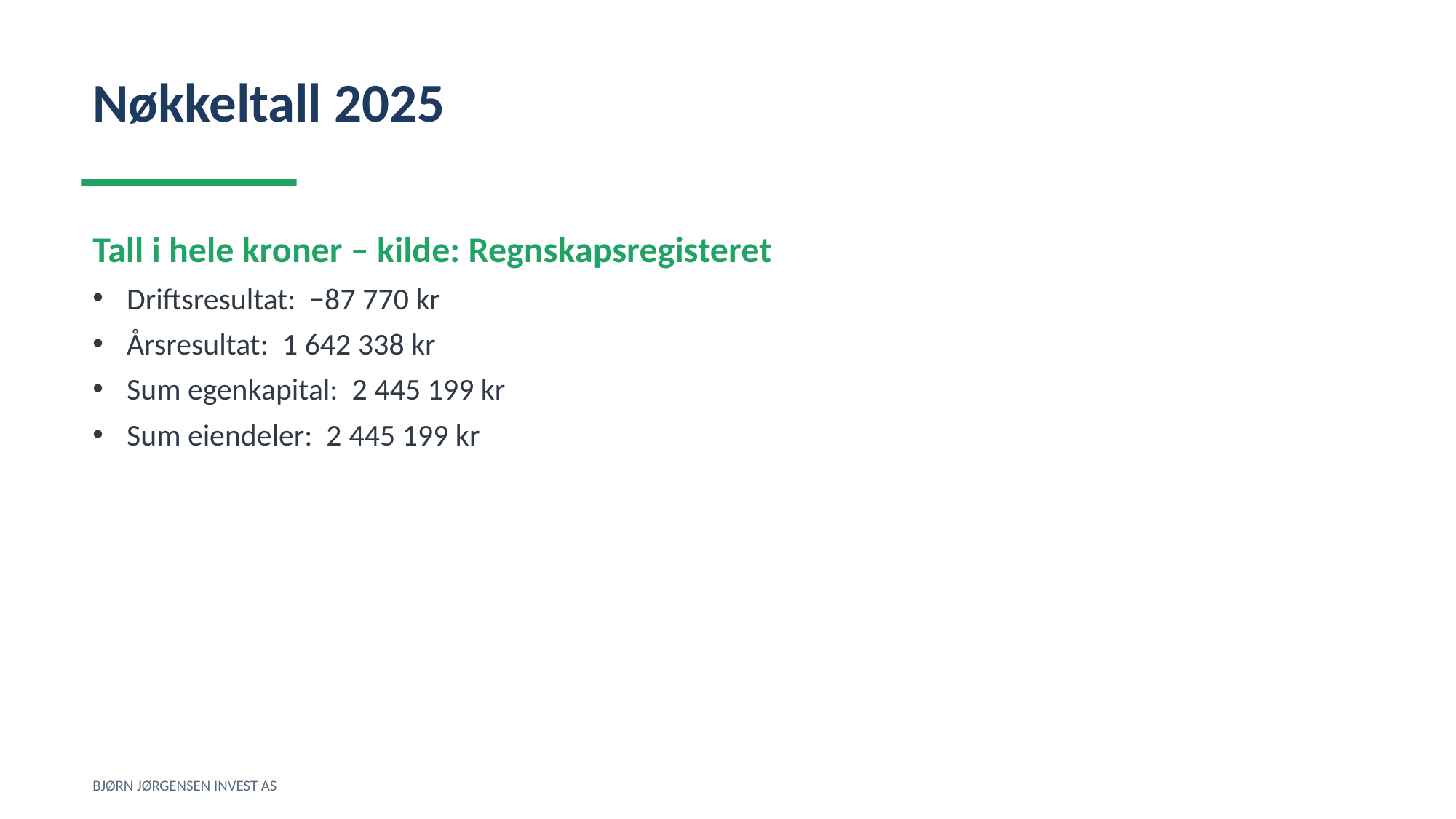

Nøkkeltall 2025

Tall i hele kroner – kilde: Regnskapsregisteret
Driftsresultat:  −87 770 kr
Årsresultat:  1 642 338 kr
Sum egenkapital:  2 445 199 kr
Sum eiendeler:  2 445 199 kr
BJØRN JØRGENSEN INVEST AS